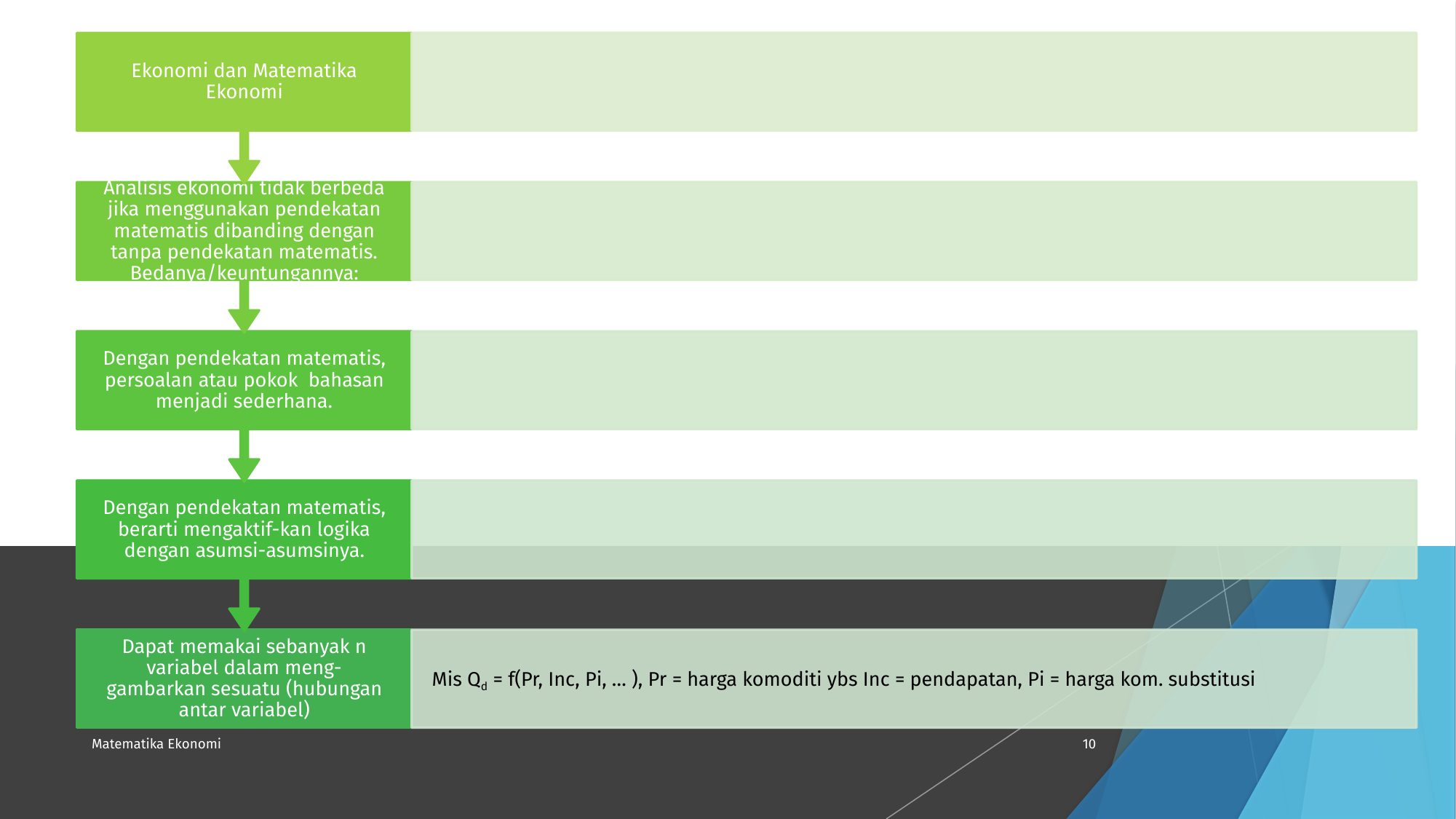

Dapat memakai sebanyak n variabel dalam meng-gambarkan sesuatu (hubungan antar variabel)
Mis Qd = f(Pr, Inc, Pi, … ), Pr = harga komoditi ybs Inc = pendapatan, Pi = harga kom. substitusi
Dengan pendekatan matematis, berarti mengaktif-kan logika dengan asumsi-asumsinya.
Dengan pendekatan matematis, berarti mengaktif-kan logika dengan asumsi-asumsinya.
Dengan pendekatan matematis, persoalan atau pokok  bahasan menjadi sederhana.
Dengan pendekatan matematis, persoalan atau pokok  bahasan menjadi sederhana.
Analisis ekonomi tidak berbeda jika menggunakan pendekatan matematis dibanding dengan tanpa pendekatan matematis. Bedanya/keuntungannya:
Analisis ekonomi tidak berbeda jika menggunakan pendekatan matematis dibanding dengan tanpa pendekatan matematis. Bedanya/keuntungannya:
Ekonomi dan Matematika Ekonomi
Ekonomi dan Matematika Ekonomi

Matematika Ekonomi
10